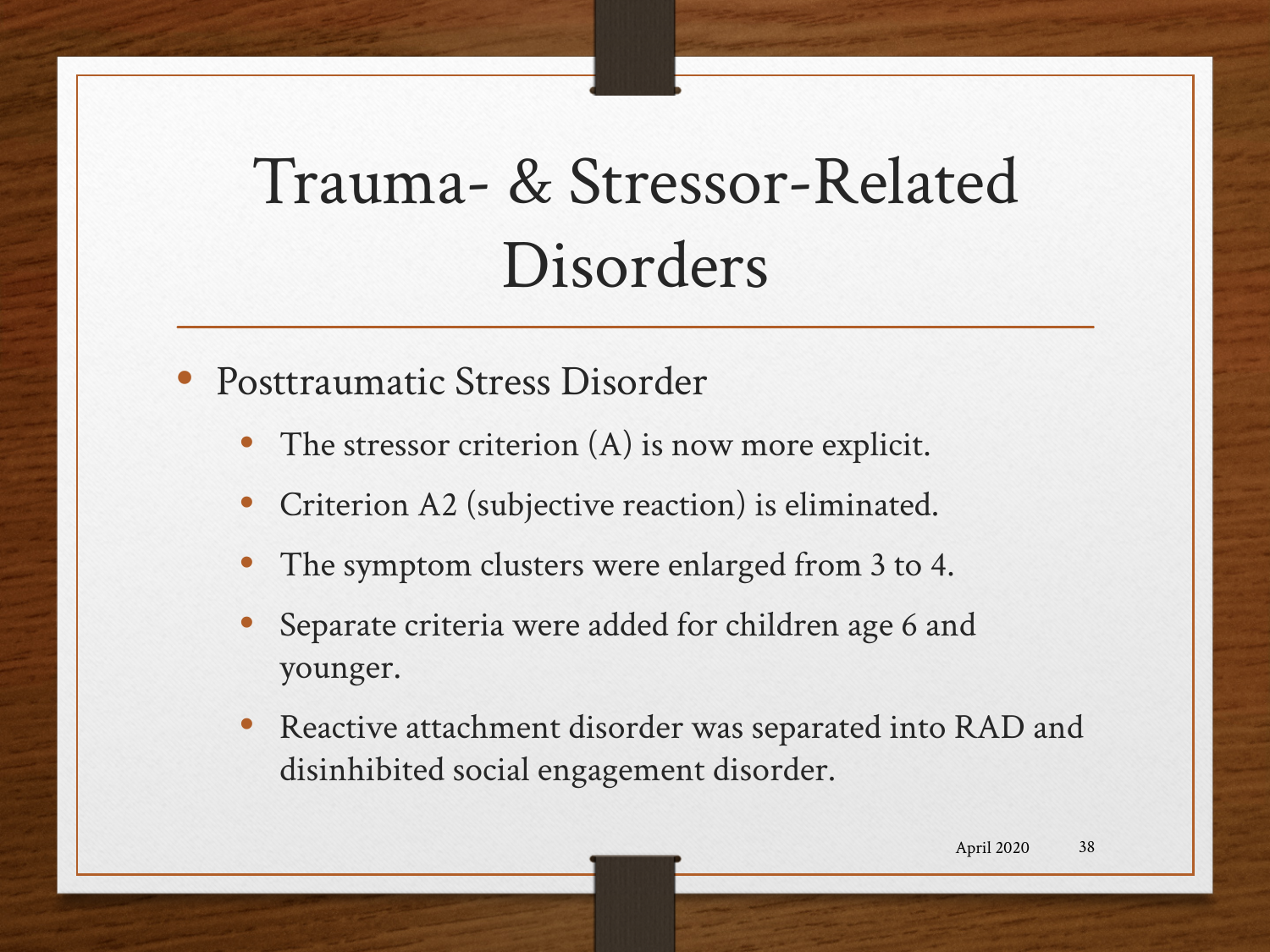

# Trauma- & Stressor-Related Disorders
Posttraumatic Stress Disorder
The stressor criterion (A) is now more explicit.
Criterion A2 (subjective reaction) is eliminated.
The symptom clusters were enlarged from 3 to 4.
Separate criteria were added for children age 6 and younger.
Reactive attachment disorder was separated into RAD and disinhibited social engagement disorder.
April 2020
38